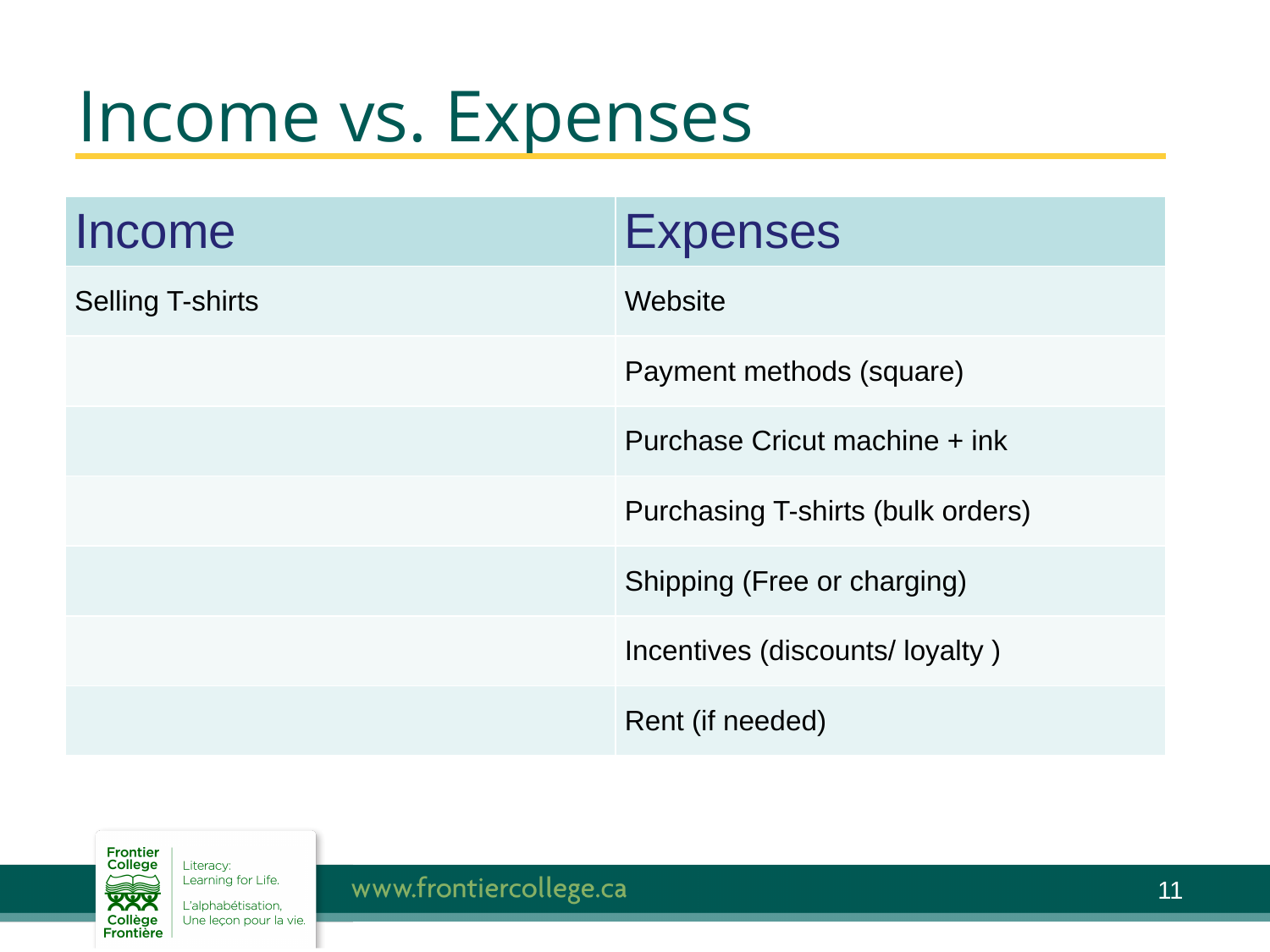

# Income vs. Expenses
| Income | Expenses |
| --- | --- |
| Selling T-shirts | Website |
|  | Payment methods (square) |
|  | Purchase Cricut machine + ink |
|  | Purchasing T-shirts (bulk orders) |
|  | Shipping (Free or charging) |
|  | Incentives (discounts/ loyalty ) |
|  | Rent (if needed) |